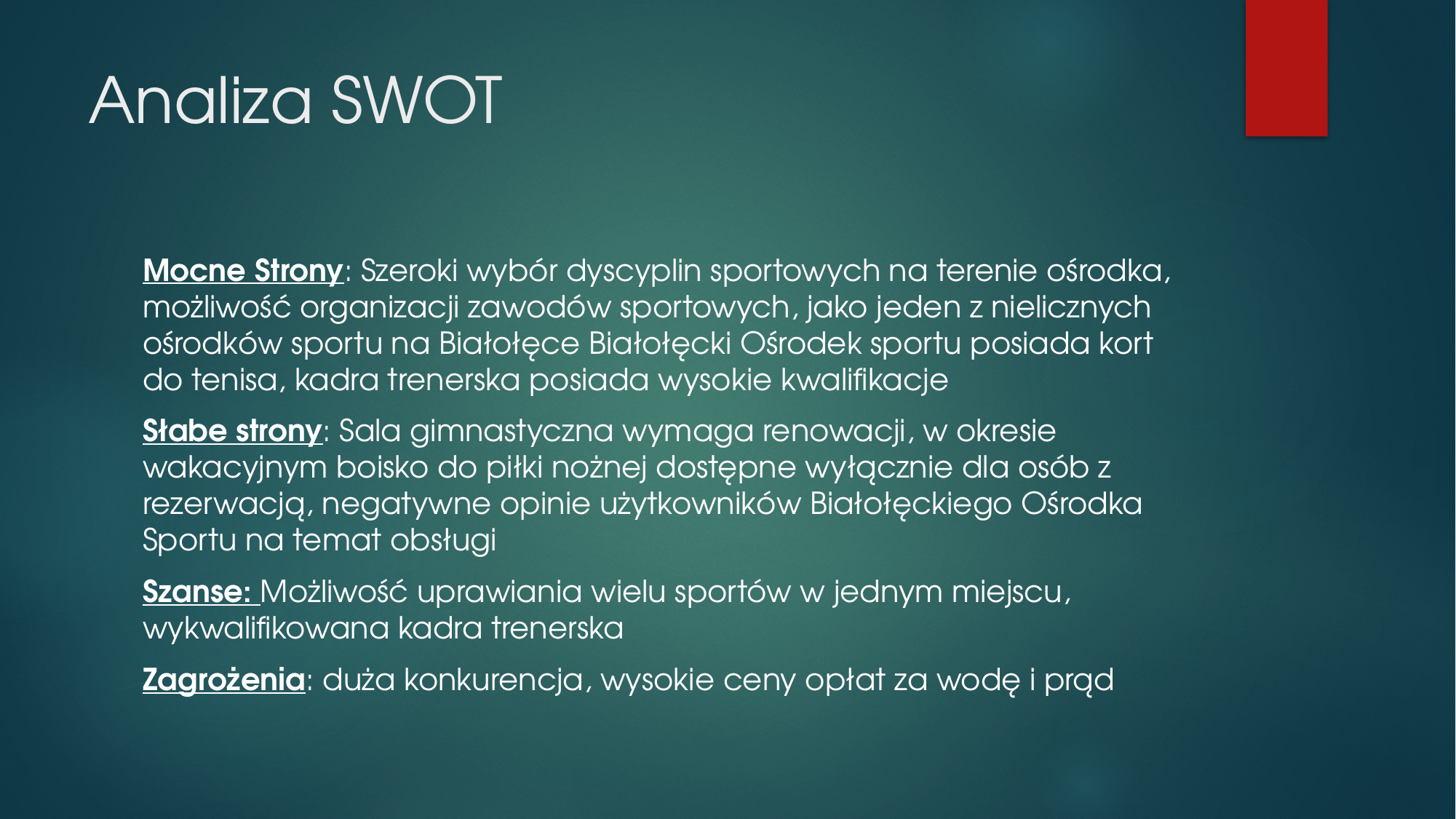

# Analiza SWOT
Mocne Strony: Szeroki wybór dyscyplin sportowych na terenie ośrodka, możliwość organizacji zawodów sportowych, jako jeden z nielicznych ośrodków sportu na Białołęce Białołęcki Ośrodek sportu posiada kort do tenisa, kadra trenerska posiada wysokie kwalifikacje
Słabe strony: Sala gimnastyczna wymaga renowacji, w okresie wakacyjnym boisko do piłki nożnej dostępne wyłącznie dla osób z rezerwacją, negatywne opinie użytkowników Białołęckiego Ośrodka Sportu na temat obsługi
Szanse: Możliwość uprawiania wielu sportów w jednym miejscu, wykwalifikowana kadra trenerska
Zagrożenia: duża konkurencja, wysokie ceny opłat za wodę i prąd